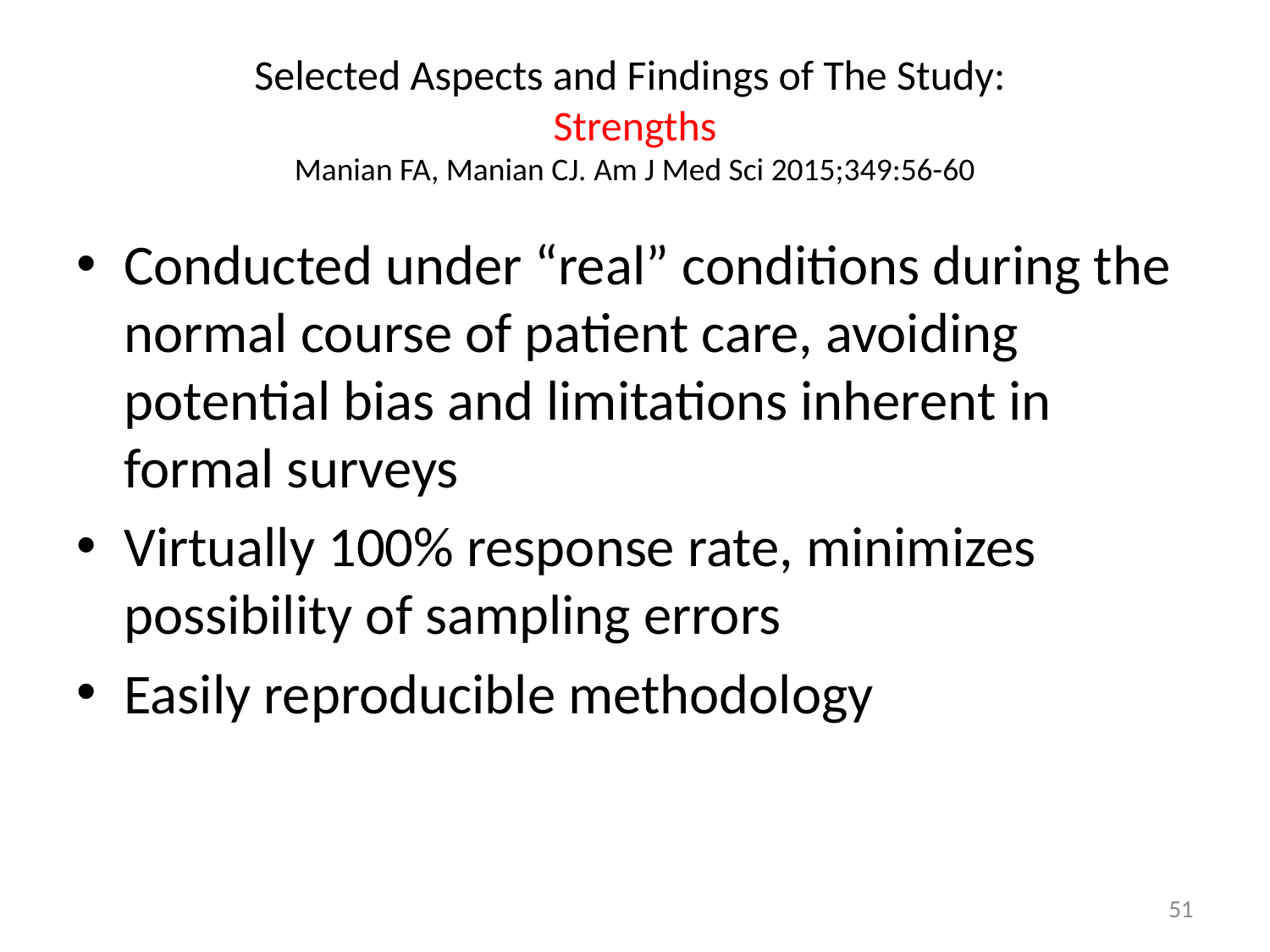

# Selected Aspects and Findings of The Study: Strengths Manian FA, Manian CJ. Am J Med Sci 2015;349:56-60
Conducted under “real” conditions during the normal course of patient care, avoiding potential bias and limitations inherent in formal surveys
Virtually 100% response rate, minimizes possibility of sampling errors
Easily reproducible methodology

51